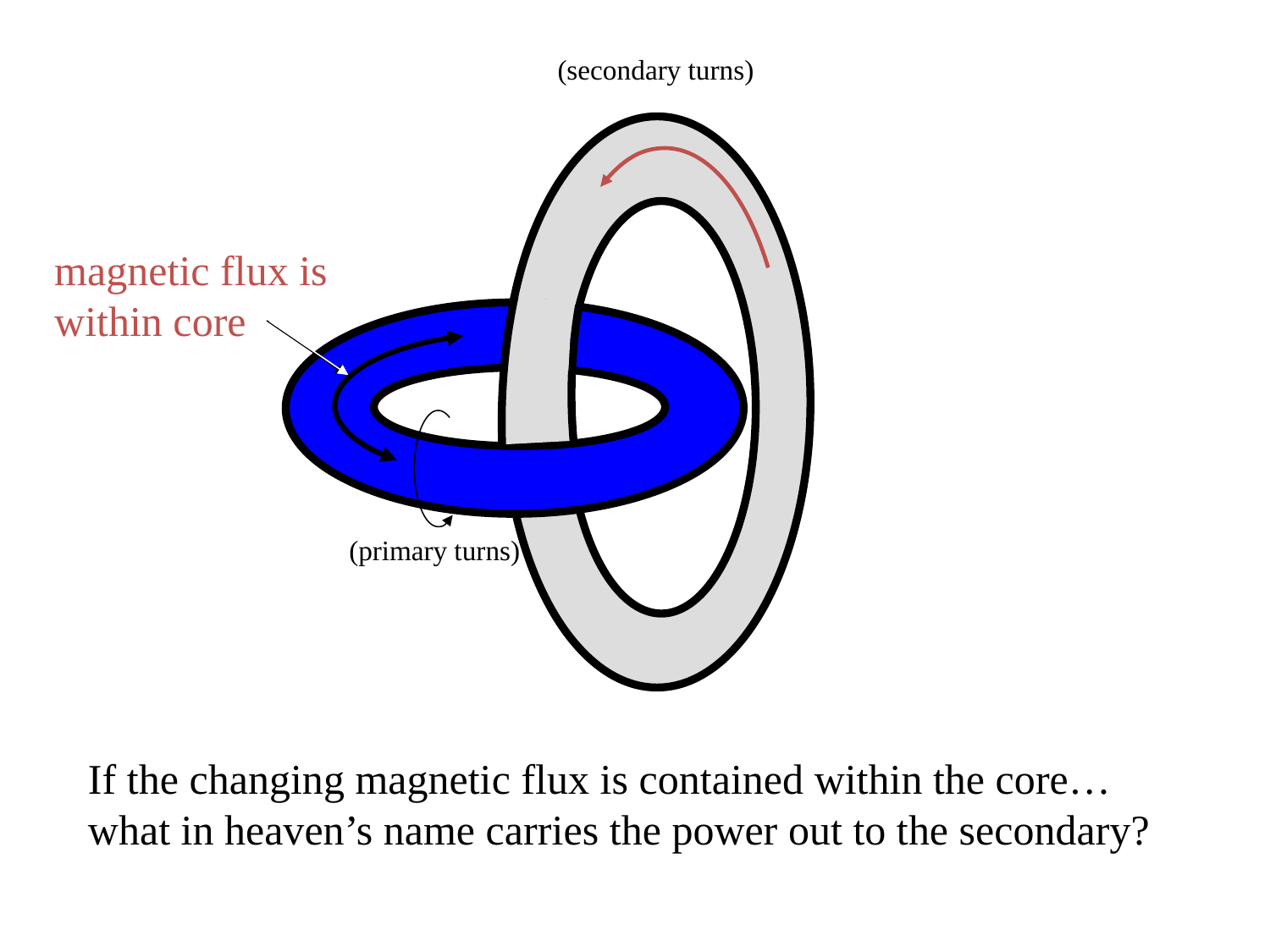

(secondary turns)

magnetic flux is within core

(primary turns)
If the changing magnetic flux is contained within the core…
what in heaven’s name carries the power out to the secondary?